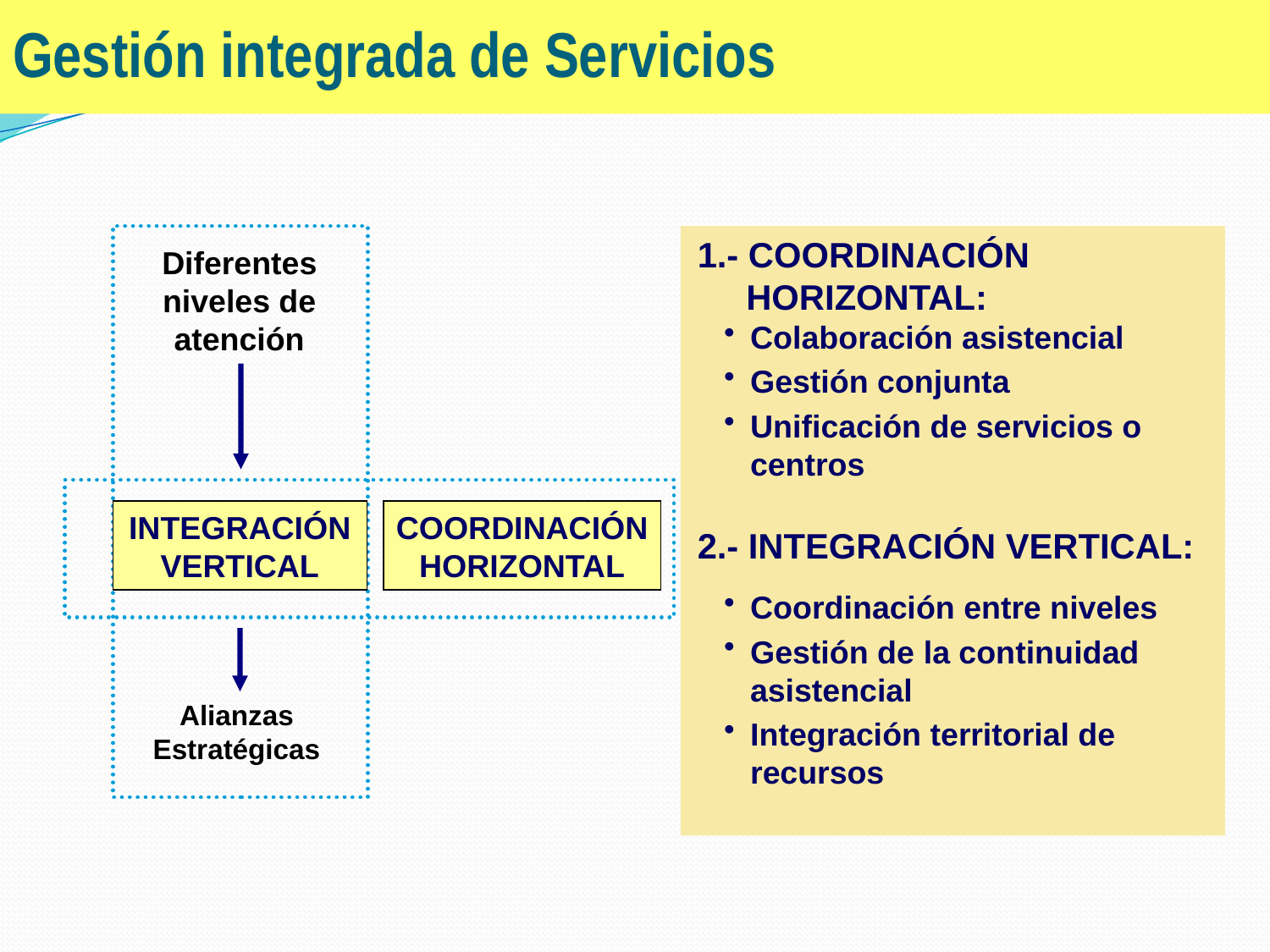

# Gestión integrada de Servicios

1.- COORDINACIÓN
     HORIZONTAL:
Colaboración asistencial
Gestión conjunta
Unificación de servicios o centros
2.- INTEGRACIÓN VERTICAL:
Coordinación entre niveles
Gestión de la continuidad asistencial
Integración territorial de recursos
Diferentes niveles de atención

INTEGRACIÓN
VERTICAL
COORDINACIÓN
HORIZONTAL

Alianzas Estratégicas